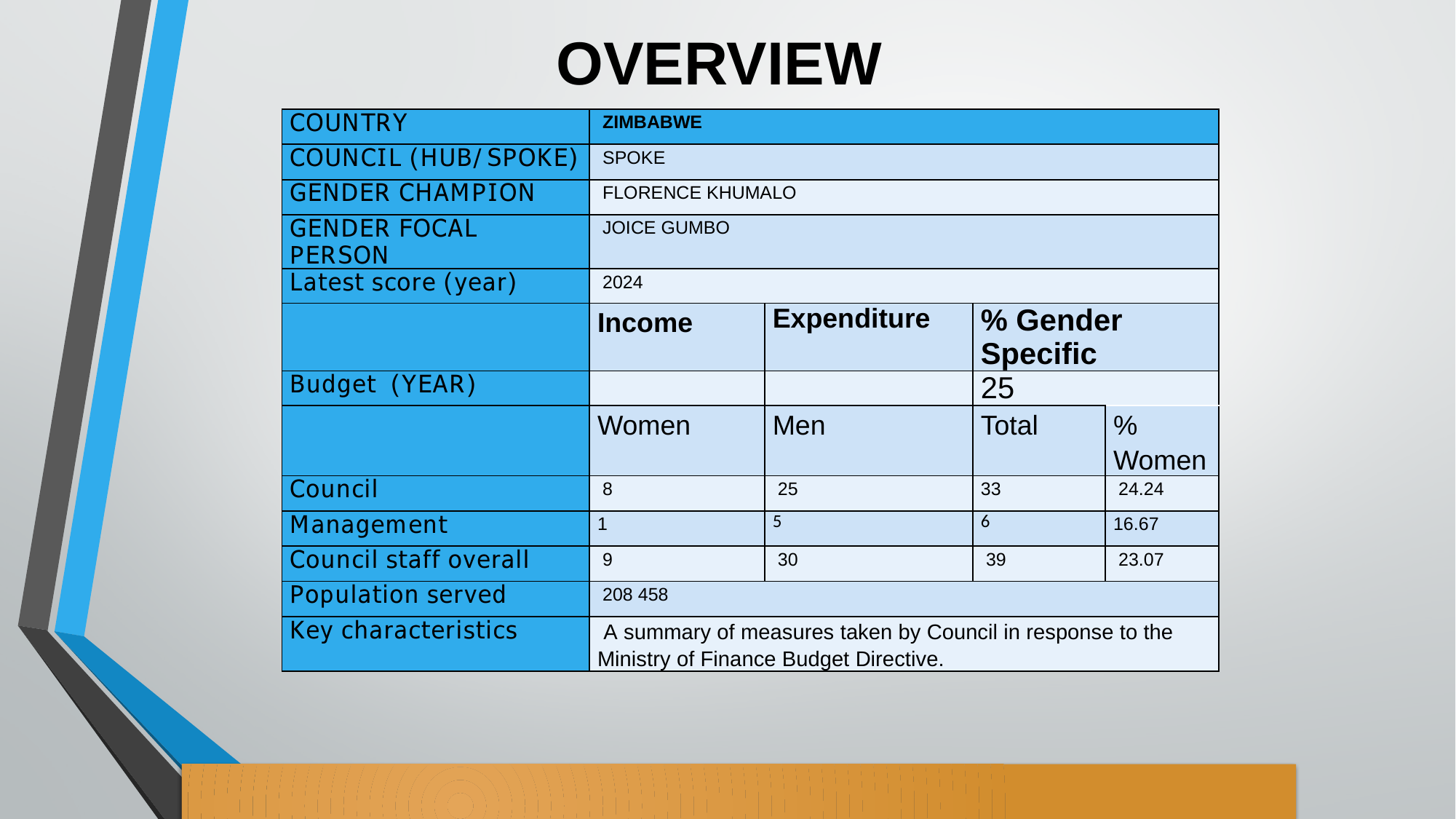

# OVERVIEW
| COUNTRY | ZIMBABWE |  |  |  |
| --- | --- | --- | --- | --- |
| COUNCIL (HUB/SPOKE) | SPOKE |  |  |  |
| GENDER CHAMPION | FLORENCE KHUMALO |  |  |  |
| GENDER FOCAL PERSON | JOICE GUMBO |  |  |  |
| Latest score (year) | 2024 |  |  |  |
|  | Income | Expenditure | % Gender Specific |  |
| Budget (YEAR) |  |  | 25 |  |
|  | Women | Men | Total | % Women |
| Council | 8 | 25 | 33 | 24.24 |
| Management | 1 | 5 | 6 | 16.67 |
| Council staff overall | 9 | 30 | 39 | 23.07 |
| Population served | 208 458 |  |  |  |
| Key characteristics | A summary of measures taken by Council in response to the Ministry of Finance Budget Directive. |  |  |  |